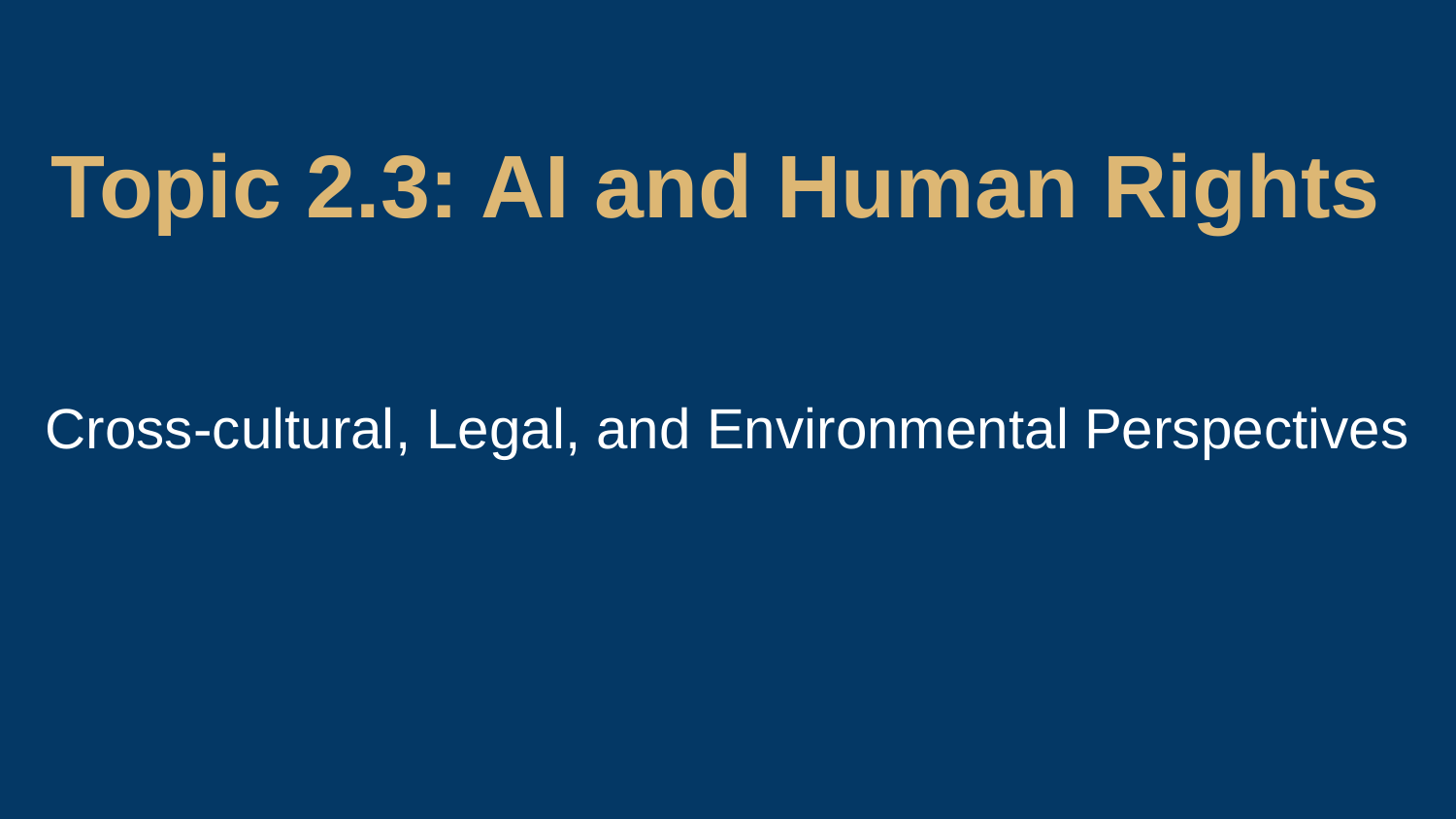

Topic 2.3: AI and Human Rights
Cross-cultural, Legal, and Environmental Perspectives